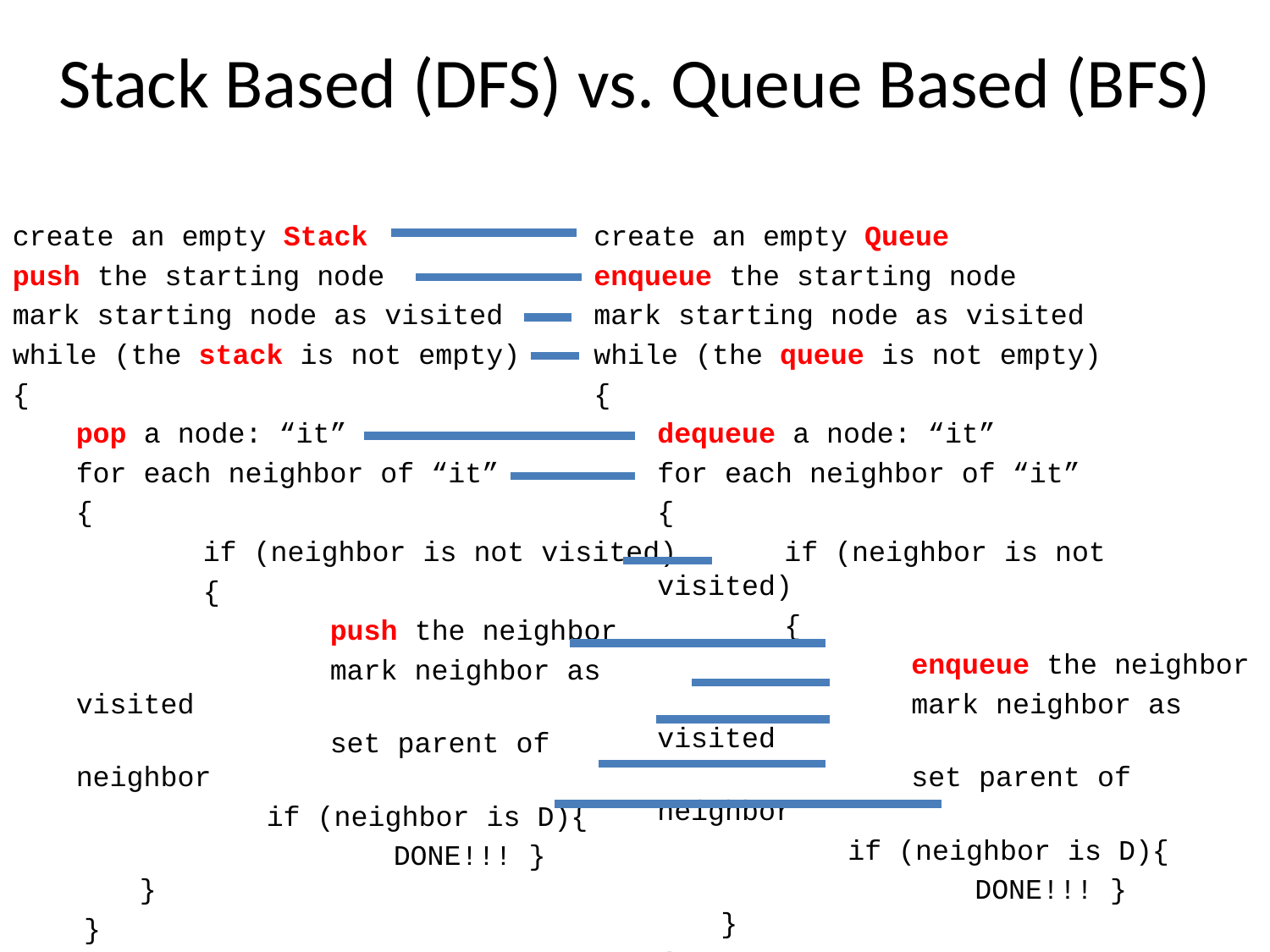

# Stack Based (DFS) vs. Queue Based (BFS)
create an empty Stack
push the starting node
mark starting node as visited
while (the stack is not empty)
{
pop a node: “it”
for each neighbor of “it”
{
	if (neighbor is not visited)
	{
		push the neighbor
		mark neighbor as visited
		set parent of neighbor
	if (neighbor is D){
		DONE!!! }
}
}
}
create an empty Queue
enqueue the starting node
mark starting node as visited
while (the queue is not empty)
{
dequeue a node: “it”
for each neighbor of “it”
{
	if (neighbor is not visited)
	{
		enqueue the neighbor
		mark neighbor as visited
		set parent of neighbor
	if (neighbor is D){
		DONE!!! }
}
}
}